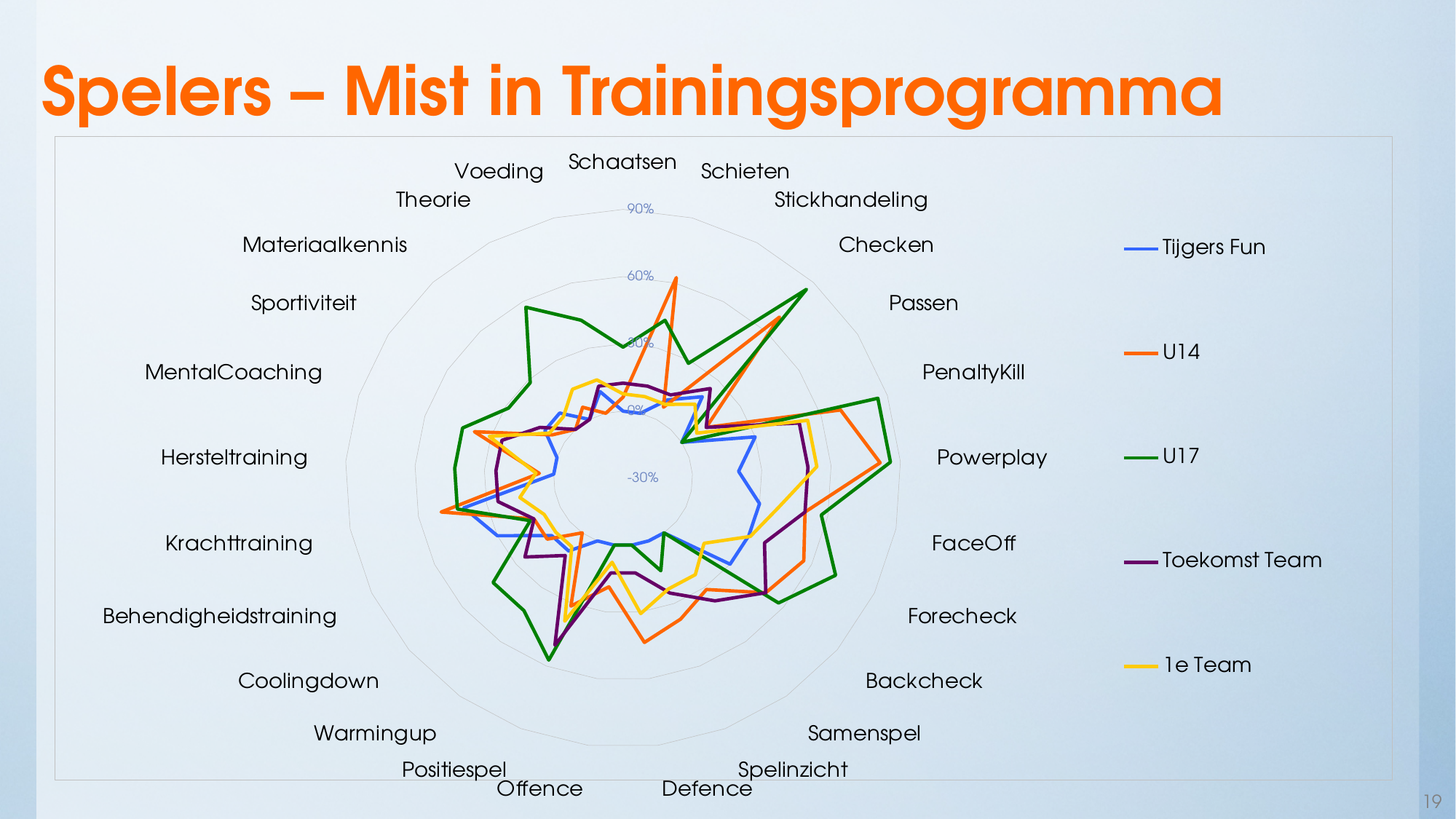

# Spelers – Mist in Trainingsprogramma

### Chart

| Category | Tijgers Fun | U14 | U17 | Toekomst Team | 1e Team |
|---|---|---|---|---|---|
| Schaatsen | 0.0 | 0.0625 | 0.285714285714286 | 0.125 | 0.0769230769230769 |
| Schieten | 0.0 | 0.625 | 0.428571428571429 | 0.125 | 0.0769230769230769 |
| Stickhandeling | 0.1 | 0.0625 | 0.285714285714286 | 0.125 | 0.0769230769230769 |
| Checken | 0.2 | 0.6875 | 0.857142857142857 | 0.25 | 0.153846153846154 |
| Passen | 0.0 | 0.125 | 0.0 | 0.125 | 0.0769230769230769 |
| PenaltyKill | 0.3 | 0.6875 | 0.857142857142857 | 0.5 | 0.538461538461538 |
| Powerplay | 0.2 | 0.8125 | 0.857142857142857 | 0.5 | 0.538461538461538 |
| FaceOff | 0.3 | 0.5 | 0.571428571428571 | 0.5 | 0.384615384615385 |
| Forecheck | 0.3 | 0.5625 | 0.714285714285714 | 0.375 | 0.307692307692308 |
| Backcheck | 0.3 | 0.5 | 0.571428571428571 | 0.5 | 0.153846153846154 |
| Samenspel | 0.0 | 0.3125 | 0.0 | 0.375 | 0.230769230769231 |
| Spelinzicht | 0.0 | 0.375 | 0.142857142857143 | 0.25 | 0.230769230769231 |
| Defence | 0.0 | 0.4375 | 0.0 | 0.125 | 0.307692307692308 |
| Offence | 0.0 | 0.1875 | 0.0 | 0.125 | 0.0769230769230769 |
| Positiespel | 0.0 | 0.3125 | 0.571428571428571 | 0.5 | 0.384615384615385 |
| Warmingup | 0.1 | 0.0 | 0.428571428571429 | 0.125 | 0.0769230769230769 |
| Coolingdown | 0.1 | 0.125 | 0.428571428571429 | 0.25 | 0.0769230769230769 |
| Behendigheidstraining | 0.3 | 0.125 | 0.142857142857143 | 0.125 | 0.0769230769230769 |
| Krachttraining | 0.4 | 0.5 | 0.428571428571429 | 0.25 | 0.153846153846154 |
| Hersteltraining | 0.0 | 0.0625 | 0.428571428571429 | 0.25 | 0.0769230769230769 |
| MentalCoaching | 0.0 | 0.375 | 0.428571428571429 | 0.25 | 0.307692307692308 |
| Sportiviteit | 0.1 | 0.0625 | 0.285714285714286 | 0.125 | 0.0769230769230769 |
| Materiaalkennis | 0.1 | 0.0 | 0.285714285714286 | 0.0 | 0.0769230769230769 |
| Theorie | 0.0 | 0.0625 | 0.571428571428571 | 0.0 | 0.153846153846154 |
| Voeding | 0.1 | 0.0 | 0.428571428571429 | 0.125 | 0.153846153846154 |
19